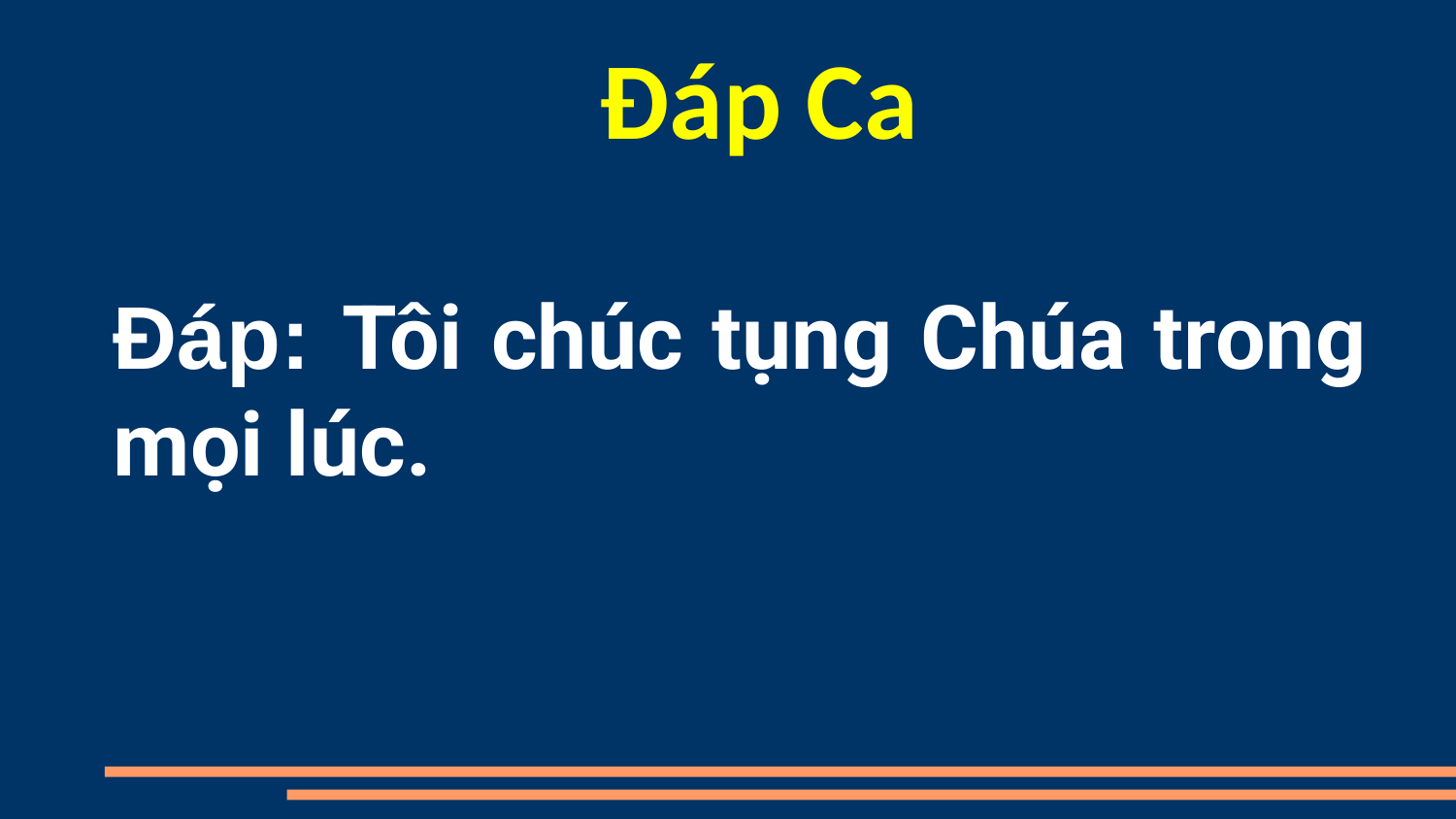

Đáp Ca
Đáp: Tôi chúc tụng Chúa trong mọi lúc.